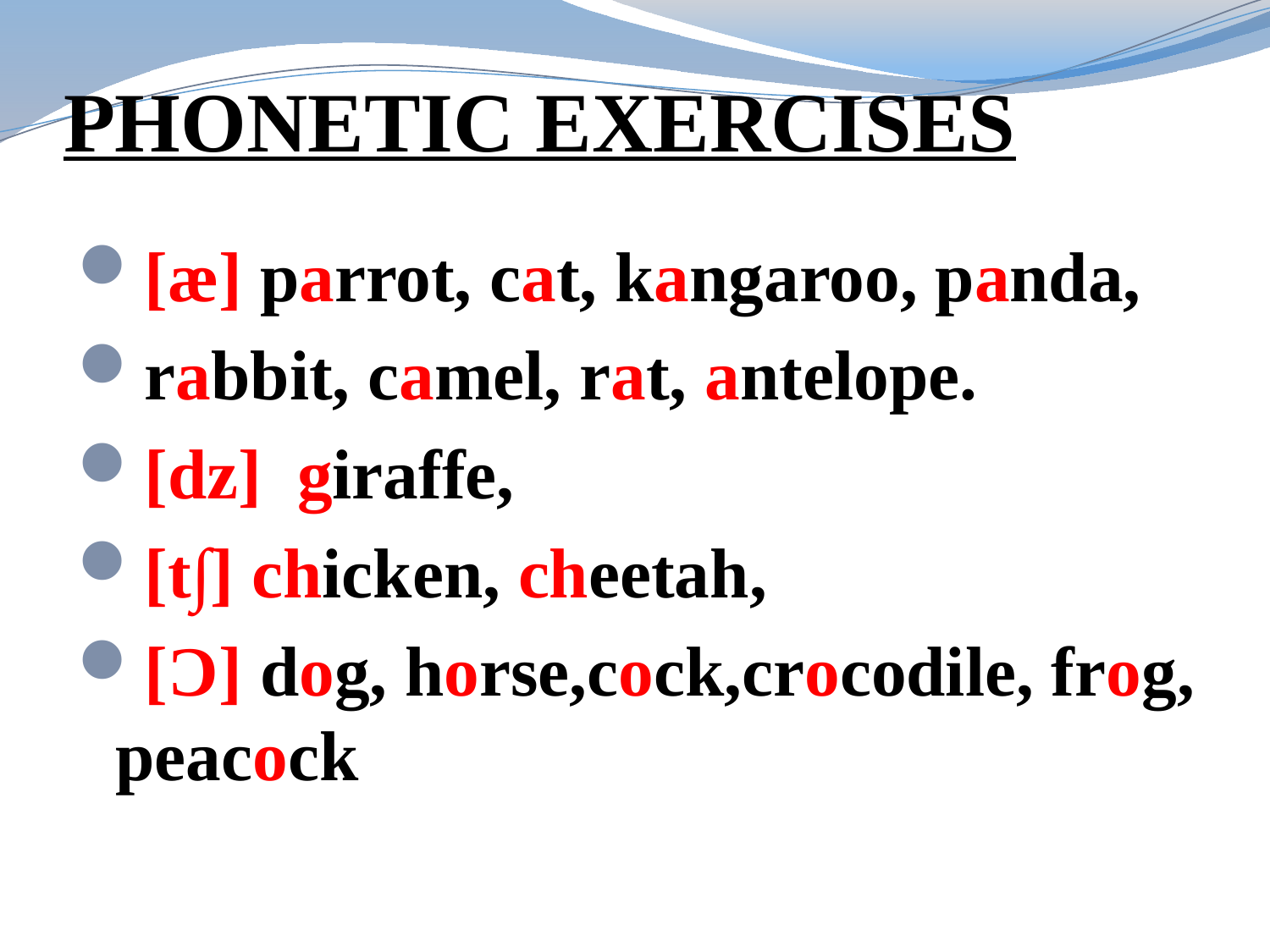

# PHONETIC EXERCISES

[æ] рarrot, cat, kangaroo, panda,
rabbit, camel, rat, antelope.
[dz]  giraffe,
[t∫] chicken, cheetah,
[Ͻ] dog, horse,cock,crocodile, frog, peacock